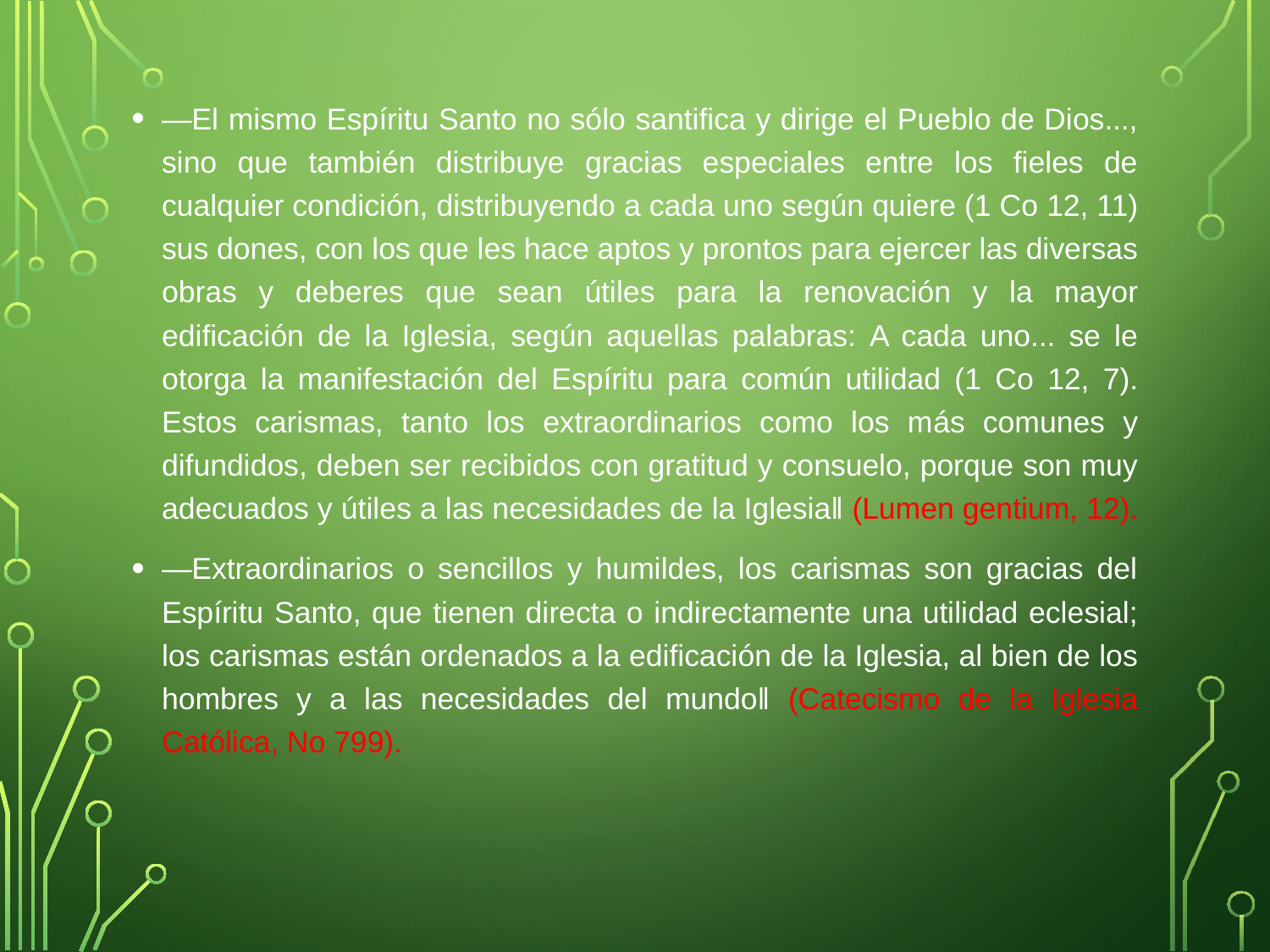

―El mismo Espíritu Santo no sólo santifica y dirige el Pueblo de Dios..., sino que también distribuye gracias especiales entre los fieles de cualquier condición, distribuyendo a cada uno según quiere (1 Co 12, 11) sus dones, con los que les hace aptos y prontos para ejercer las diversas obras y deberes que sean útiles para la renovación y la mayor edificación de la Iglesia, según aquellas palabras: A cada uno... se le otorga la manifestación del Espíritu para común utilidad (1 Co 12, 7). Estos carismas, tanto los extraordinarios como los más comunes y difundidos, deben ser recibidos con gratitud y consuelo, porque son muy adecuados y útiles a las necesidades de la Iglesia‖ (Lumen gentium, 12).
―Extraordinarios o sencillos y humildes, los carismas son gracias del Espíritu Santo, que tienen directa o indirectamente una utilidad eclesial; los carismas están ordenados a la edificación de la Iglesia, al bien de los hombres y a las necesidades del mundo‖ (Catecismo de la Iglesia Católica, No 799).

#